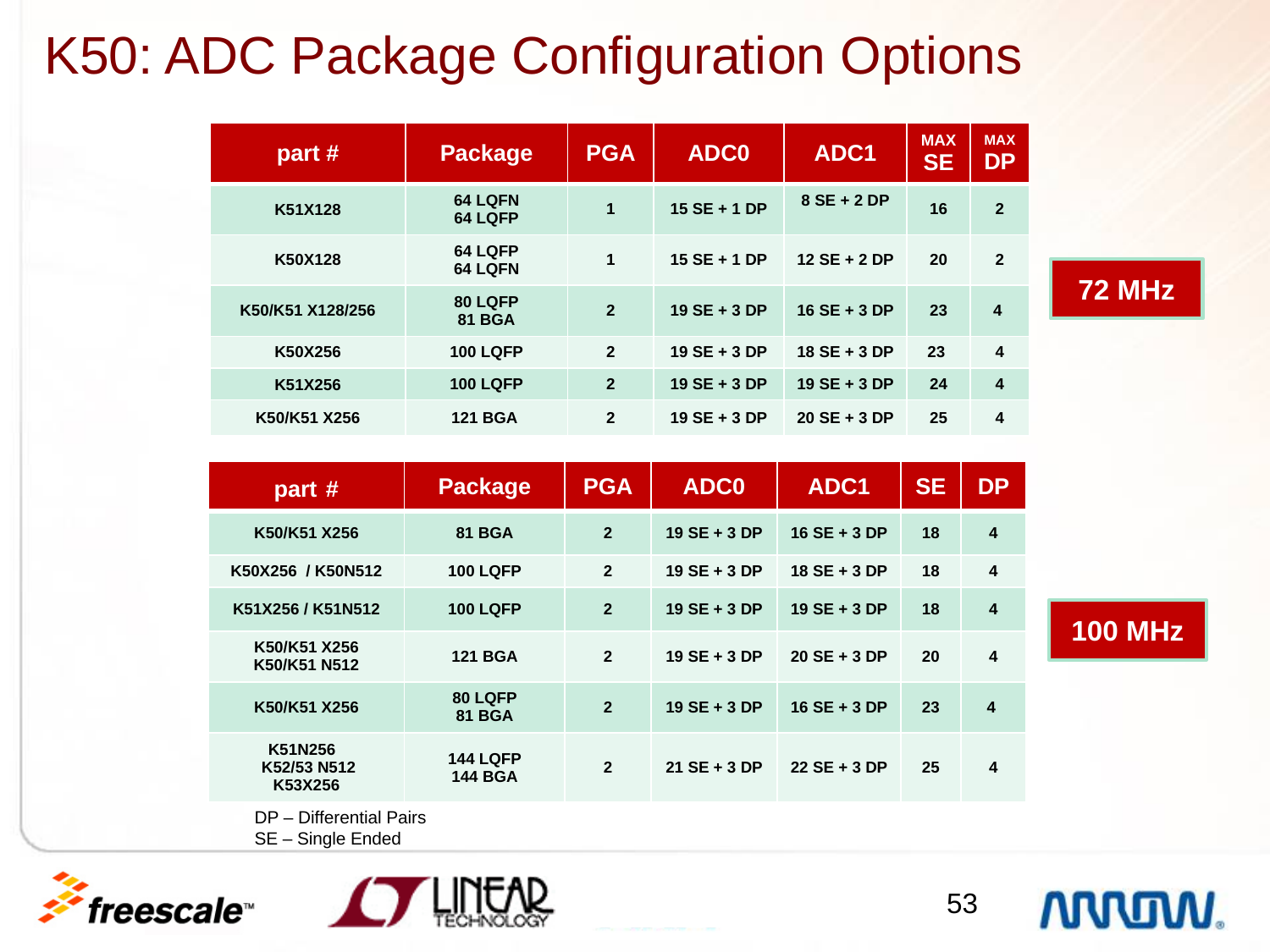

K50: ADC Package Configuration Options
| part # | Package | PGA | ADC0 | ADC1 | MAX SE | MAX DP |
| --- | --- | --- | --- | --- | --- | --- |
| K51X128 | 64 LQFN 64 LQFP | 1 | 15 SE + 1 DP | 8 SE + 2 DP | 16 | 2 |
| K50X128 | 64 LQFP 64 LQFN | 1 | 15 SE + 1 DP | 12 SE + 2 DP | 20 | 2 |
| K50/K51 X128/256 | 80 LQFP 81 BGA | 2 | 19 SE + 3 DP | 16 SE + 3 DP | 23 | 4 |
| K50X256 | 100 LQFP | 2 | 19 SE + 3 DP | 18 SE + 3 DP | 23 | 4 |
| K51X256 | 100 LQFP | 2 | 19 SE + 3 DP | 19 SE + 3 DP | 24 | 4 |
| K50/K51 X256 | 121 BGA | 2 | 19 SE + 3 DP | 20 SE + 3 DP | 25 | 4 |
72 MHz
| part # | Package | PGA | ADC0 | ADC1 | SE | DP |
| --- | --- | --- | --- | --- | --- | --- |
| K50/K51 X256 | 81 BGA | 2 | 19 SE + 3 DP | 16 SE + 3 DP | 18 | 4 |
| K50X256 / K50N512 | 100 LQFP | 2 | 19 SE + 3 DP | 18 SE + 3 DP | 18 | 4 |
| K51X256 / K51N512 | 100 LQFP | 2 | 19 SE + 3 DP | 19 SE + 3 DP | 18 | 4 |
| K50/K51 X256 K50/K51 N512 | 121 BGA | 2 | 19 SE + 3 DP | 20 SE + 3 DP | 20 | 4 |
| K50/K51 X256 | 80 LQFP 81 BGA | 2 | 19 SE + 3 DP | 16 SE + 3 DP | 23 | 4 |
| K51N256 K52/53 N512 K53X256 | 144 LQFP 144 BGA | 2 | 21 SE + 3 DP | 22 SE + 3 DP | 25 | 4 |
100 MHz
DP – Differential Pairs
SE – Single Ended